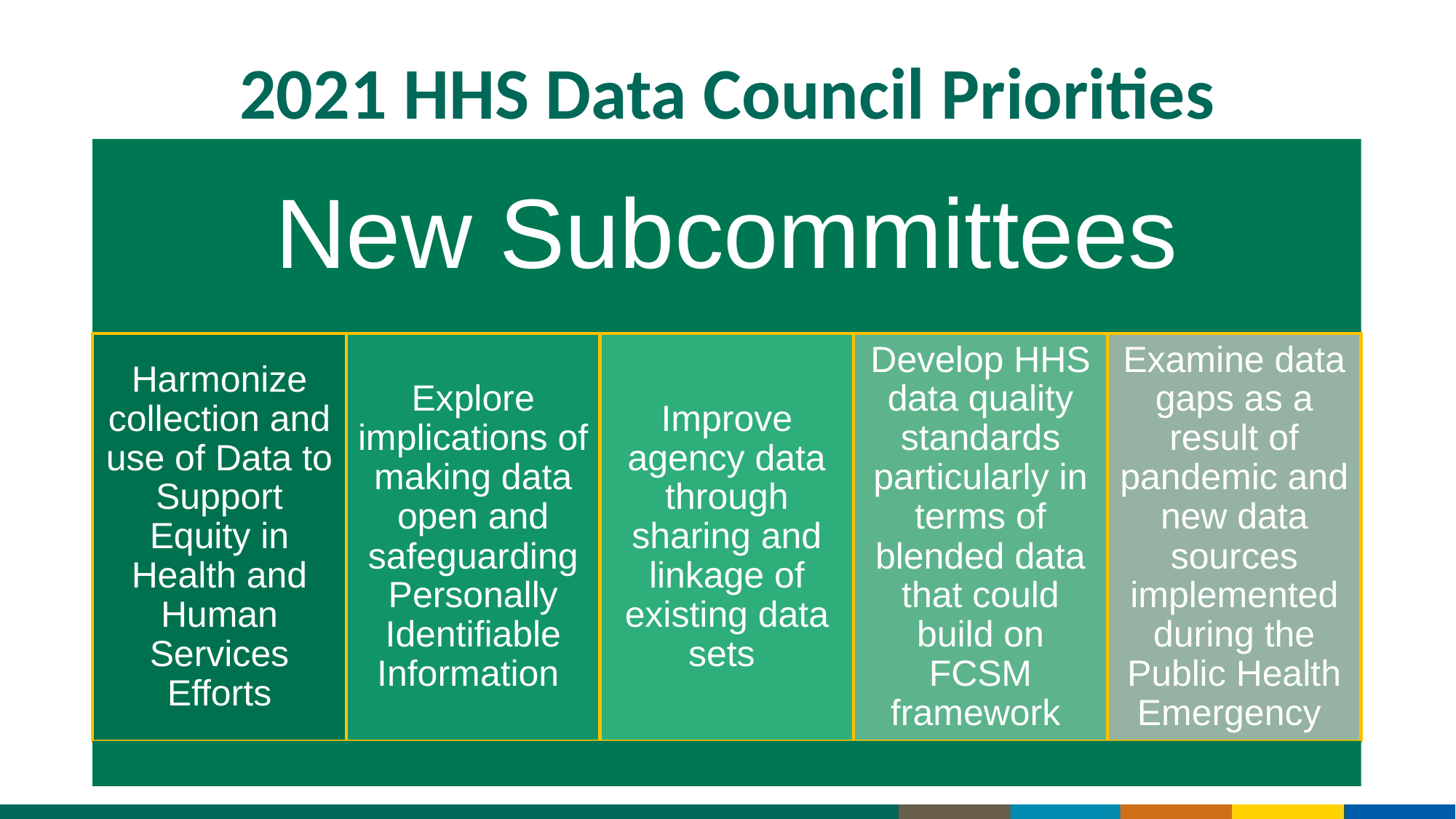

# 2021 HHS Data Council Priorities
New Subcommittees
Harmonize collection and use of Data to Support Equity in Health and Human Services Efforts
Explore implications of making data open and safeguarding Personally Identifiable Information
Improve agency data through sharing and linkage of existing data sets
Develop HHS data quality standards particularly in terms of blended data that could build on FCSM framework
Examine data gaps as a result of pandemic and new data sources implemented during the Public Health Emergency